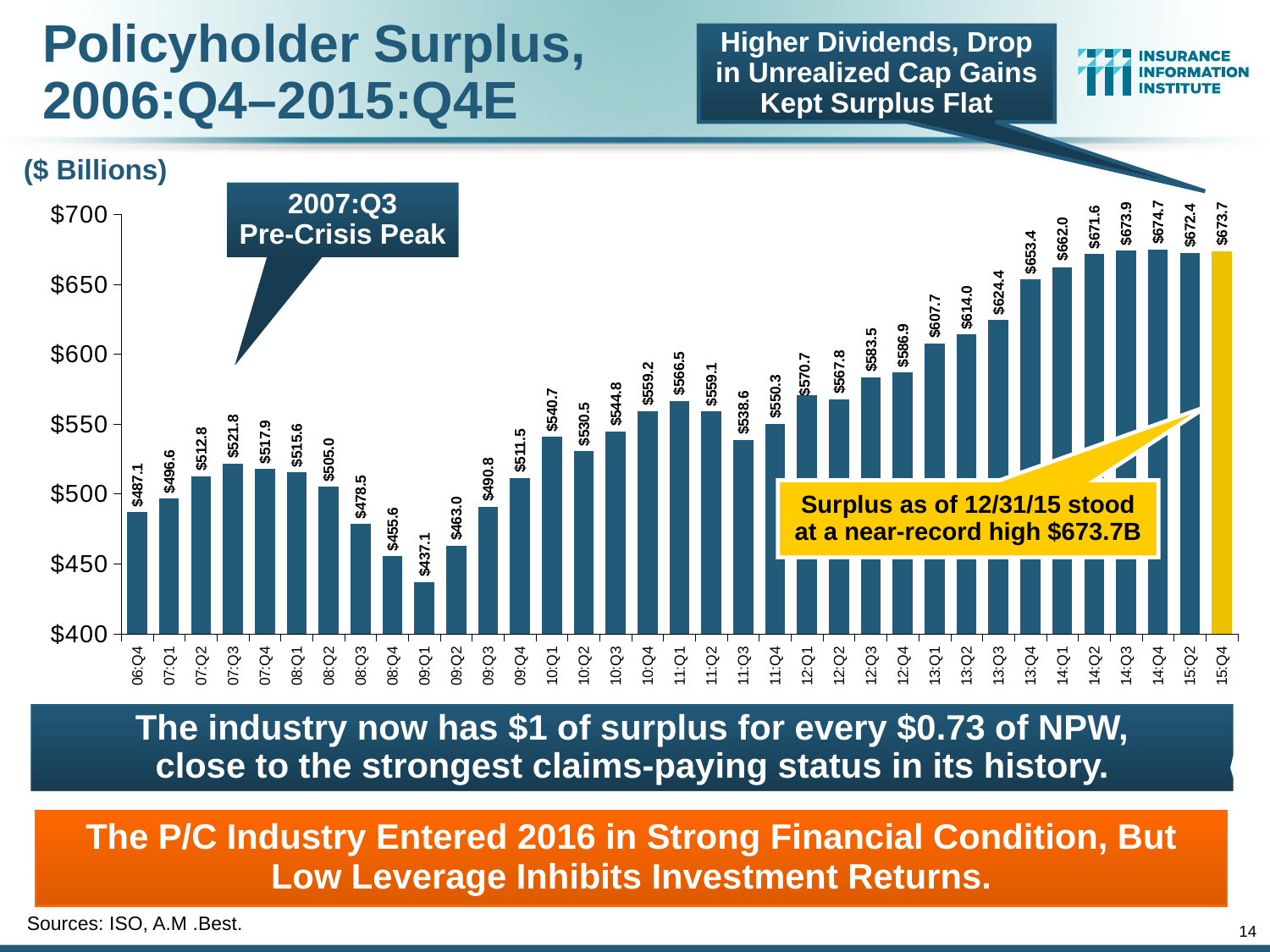

Policyholder Surplus,
2006:Q4–2015:Q4E
Higher Dividends, Drop in Unrealized Cap Gains Kept Surplus Flat
($ Billions)
2007:Q3
Pre-Crisis Peak

### Chart

| Category | Surplus |
|---|---|
| 06:Q4 | 487.1 |
| 07:Q1 | 496.6 |
| 07:Q2 | 512.8 |
| 07:Q3 | 521.8 |
| 07:Q4 | 517.9 |
| 08:Q1 | 515.6 |
| 08:Q2 | 505.0 |
| 08:Q3 | 478.5 |
| 08:Q4 | 455.571 |
| 09:Q1 | 437.097 |
| 09:Q2 | 462.995 |
| 09:Q3 | 490.8 |
| 09:Q4 | 511.464 |
| 10:Q1 | 540.7 |
| 10:Q2 | 530.529 |
| 10:Q3 | 544.8 |
| 10:Q4 | 559.247 |
| 11:Q1 | 566.505 |
| 11:Q2 | 559.058 |
| 11:Q3 | 538.6 |
| 11:Q4 | 550.308 |
| 12:Q1 | 570.665 |
| 12:Q2 | 567.77 |
| 12:Q3 | 583.489 |
| 12:Q4 | 586.874 |
| 13:Q1 | 607.737 |
| 13:Q2 | 613.988 |
| 13:Q3 | 624.37 |
| 13:Q4 | 653.38 |
| 14:Q1 | 662.0 |
| 14:Q2 | 671.575 |
| 14:Q3 | 673.929 |
| 14:Q4 | 674.714 |
| 15:Q2 | 672.439 |
| 15:Q4 | 673.7 |
Surplus as of 12/31/15 stood at a near-record high $673.7B
The industry now has $1 of surplus for every $0.73 of NPW,
close to the strongest claims-paying status in its history.

The P/C Industry Entered 2016 in Strong Financial Condition, But Low Leverage Inhibits Investment Returns.
Sources: ISO, A.M .Best.
14
12/01/09 - 9pm
eSlide – P6466 – The Financial Crisis and the Future of the P/C